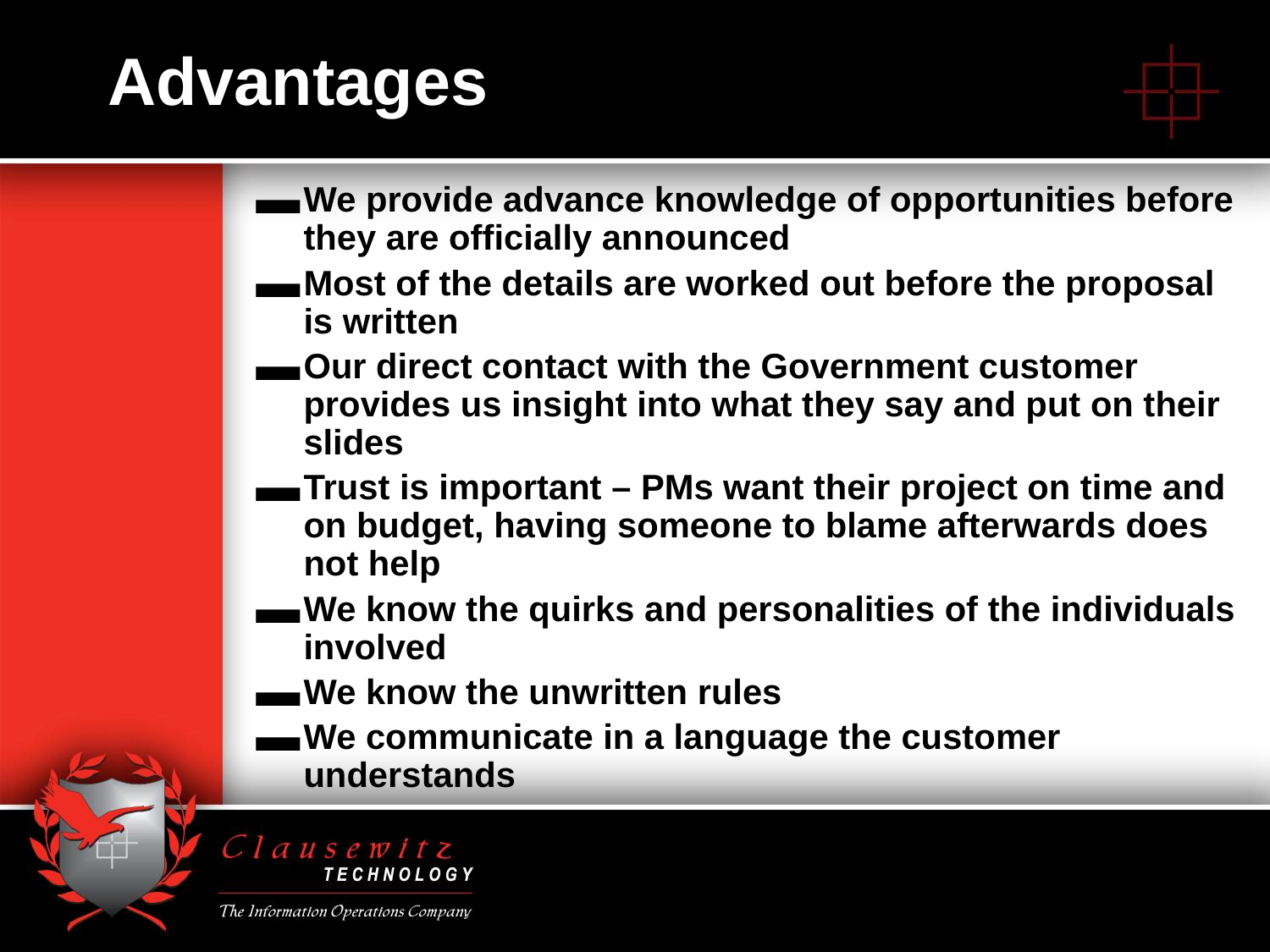

# Advantages
We provide advance knowledge of opportunities before they are officially announced
Most of the details are worked out before the proposal is written
Our direct contact with the Government customer provides us insight into what they say and put on their slides
Trust is important – PMs want their project on time and on budget, having someone to blame afterwards does not help
We know the quirks and personalities of the individuals involved
We know the unwritten rules
We communicate in a language the customer understands
18